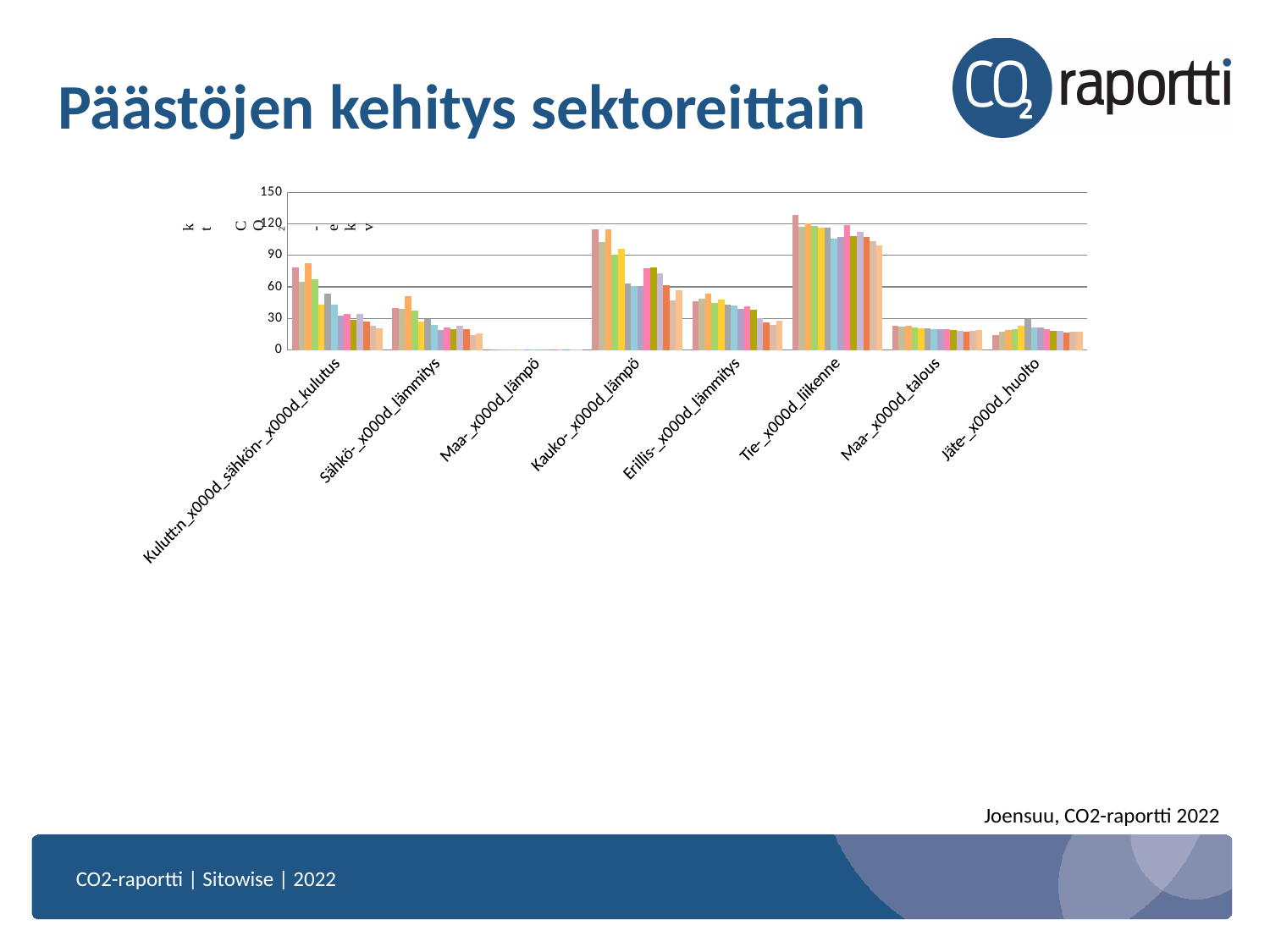

# Päästöjen kehitys sektoreittain

### Chart

| Category |  |  |  |  |  |  |  |  |  |  |  |  |  |  |
|---|---|---|---|---|---|---|---|---|---|---|---|---|---|---|
| Kulutt:n_x000d_sähkön-_x000d_kulutus | 78.62903894762165 | 65.22891589191016 | 82.71822859135044 | 67.23980502661847 | 42.751961839783334 | 53.50050926179173 | 42.97329633370848 | 32.56601603032198 | 34.18882477819454 | 28.747213315756987 | 33.87621955850644 | 27.35139643846014 | 23.339929464683543 | 20.98562885179882 |
| Sähkö-_x000d_lämmitys | 40.231673863838196 | 38.84501264721063 | 50.93132692262178 | 37.34663305945966 | 26.8907734817522 | 29.07985126475633 | 23.8284585816574 | 19.30641515922987 | 21.781072397924053 | 19.47215066272156 | 23.049432421278148 | 19.70034719697184 | 14.217341782735597 | 15.918652010553362 |
| Maa-_x000d_lämpö | 0.3933005109558925 | 0.4634669335516863 | 0.6375134883526006 | 0.5582349676782096 | 0.5000004464925227 | 0.587438972184226 | 0.5003663969914306 | 0.444593177343007 | 0.5423723319358095 | 0.5006273797376837 | 0.7423139012189826 | 0.6907674037167831 | 0.5104044454528123 | 0.5691222755804253 |
| Kauko-_x000d_lämpö | 114.60492565711918 | 102.83670210711111 | 114.41332720783721 | 90.49681527875441 | 96.54088726280125 | 63.571141791516375 | 60.721474177856294 | 61.02474965660726 | 77.65371600492807 | 78.50222612915836 | 72.87432194290183 | 61.53680596376543 | 47.21225195947223 | 56.67382579056774 |
| Erillis-_x000d_lämmitys | 46.38081124786759 | 48.565962499217676 | 53.9239724172257 | 44.76095759173906 | 47.878168510215005 | 43.092512915082374 | 42.18633579860154 | 39.00288229372121 | 41.340812850717235 | 38.62887606874468 | 30.112738390856883 | 26.199944350662875 | 23.51153859146924 | 27.65626803354256 |
| Tie-_x000d_liikenne | 128.70873404409937 | 117.05786848573997 | 120.68832240838779 | 117.76439032385339 | 116.29090150046203 | 116.65254704156791 | 106.2923009197328 | 107.14910315467839 | 119.13393315086402 | 108.02700767780524 | 112.44195133243272 | 107.62275203826174 | 103.34165490634632 | 99.23085441065129 |
| Maa-_x000d_talous | 23.00530765493273 | 21.949642052343854 | 22.633708487444203 | 21.386255838425583 | 20.509224716867124 | 20.684615866174497 | 19.695099473877097 | 19.63964890911396 | 19.871379345727476 | 19.204448153802012 | 18.370583649836696 | 17.739684110197153 | 18.44380960512491 | 18.633325061193972 |
| Jäte-_x000d_huolto | 14.023087712569609 | 17.67918352306903 | 18.79513117283104 | 19.657327261313366 | 22.98290293139348 | 29.41882982601767 | 21.26762890255062 | 21.76075607303837 | 19.83541072327712 | 18.49702360565817 | 18.02974818210559 | 16.849066018242247 | 17.02498934855283 | 17.02498934855283 |
Joensuu, CO2-raportti 2022